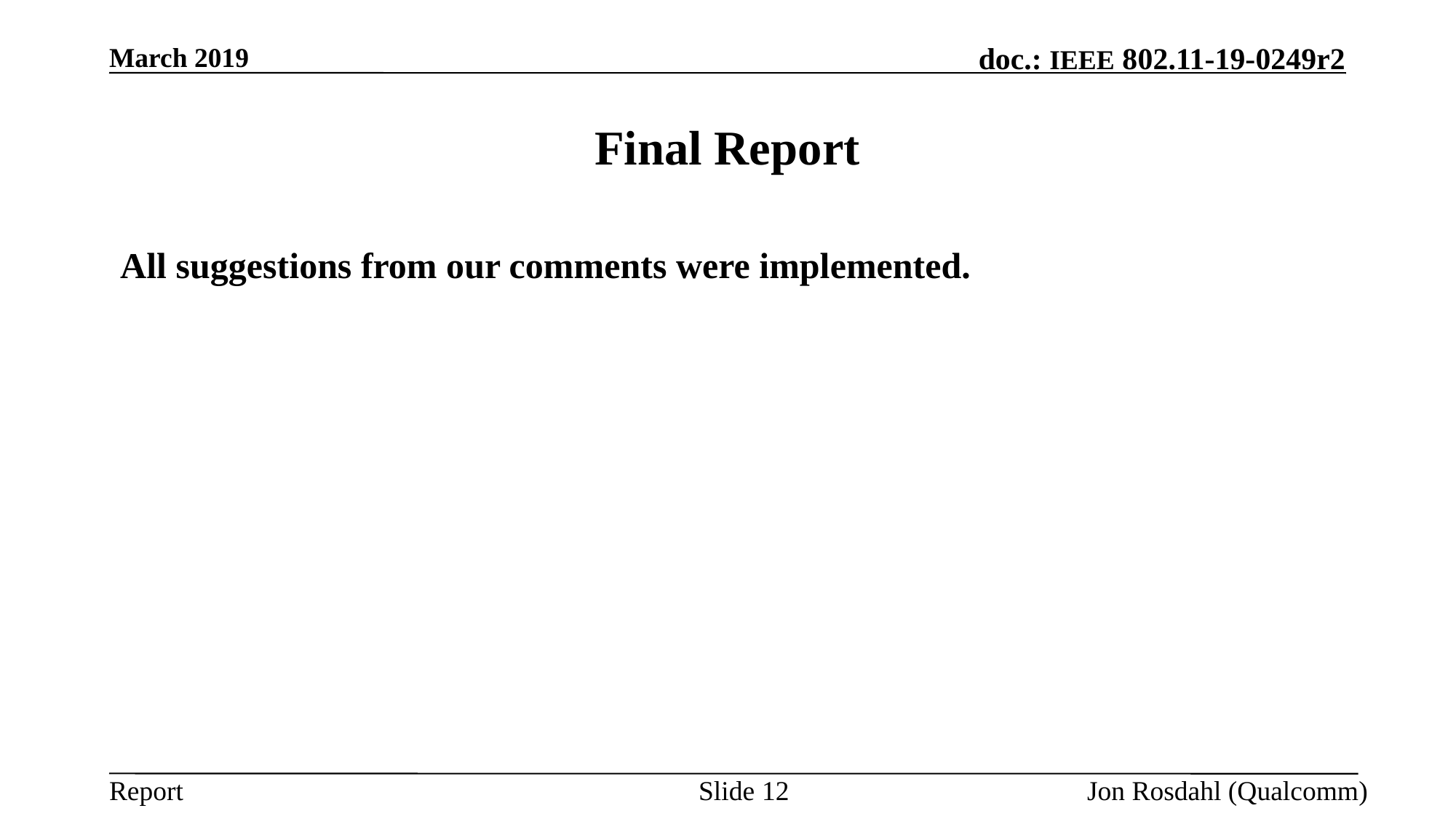

March 2019
# Final Report
All suggestions from our comments were implemented.
Slide 12
Jon Rosdahl (Qualcomm)